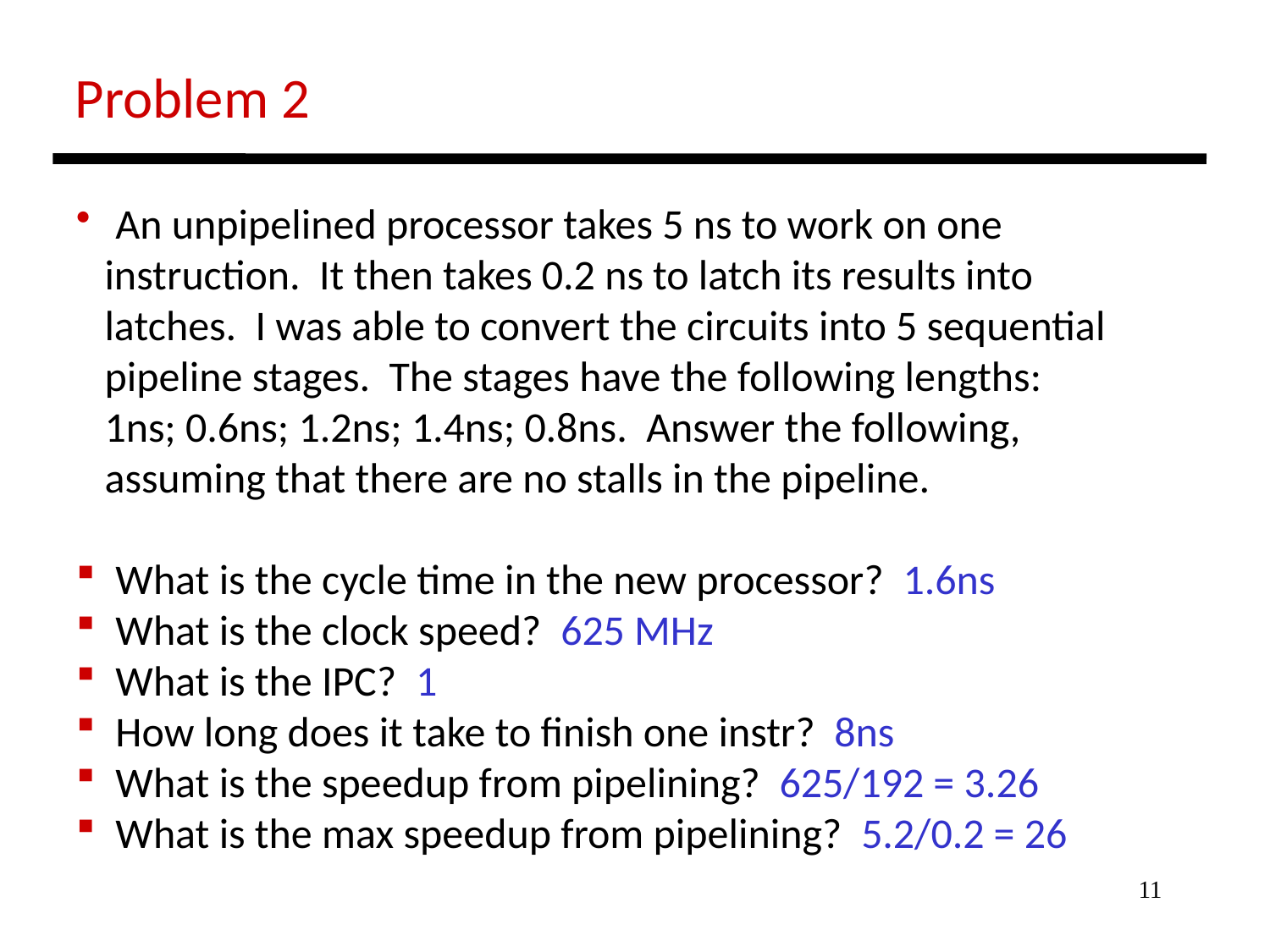

Problem 2

 An unpipelined processor takes 5 ns to work on one
   instruction.  It then takes 0.2 ns to latch its results into
   latches.  I was able to convert the circuits into 5 sequential
   pipeline stages.  The stages have the following lengths:
   1ns; 0.6ns; 1.2ns; 1.4ns; 0.8ns.  Answer the following,
   assuming that there are no stalls in the pipeline.

 What is the cycle time in the new processor?  1.6ns
 What is the clock speed?  625 MHz
 What is the IPC?  1
 How long does it take to finish one instr?  8ns
 What is the speedup from pipelining?  625/192 = 3.26
 What is the max speedup from pipelining?  5.2/0.2 = 26

11